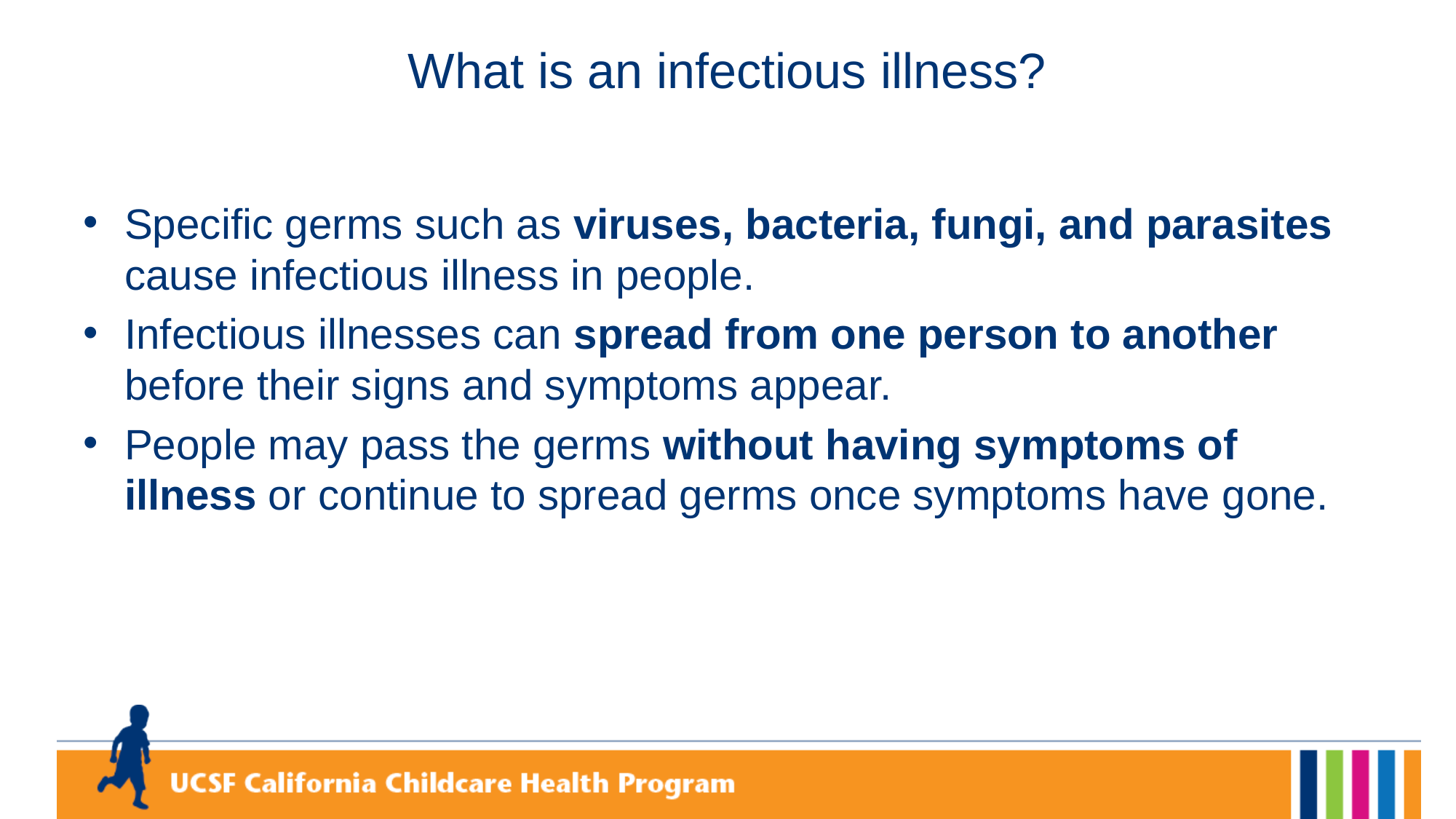

# What is an infectious illness?
Specific germs such as viruses, bacteria, fungi, and parasites cause infectious illness in people.
Infectious illnesses can spread from one person to another before their signs and symptoms appear.
People may pass the germs without having symptoms of illness or continue to spread germs once symptoms have gone.